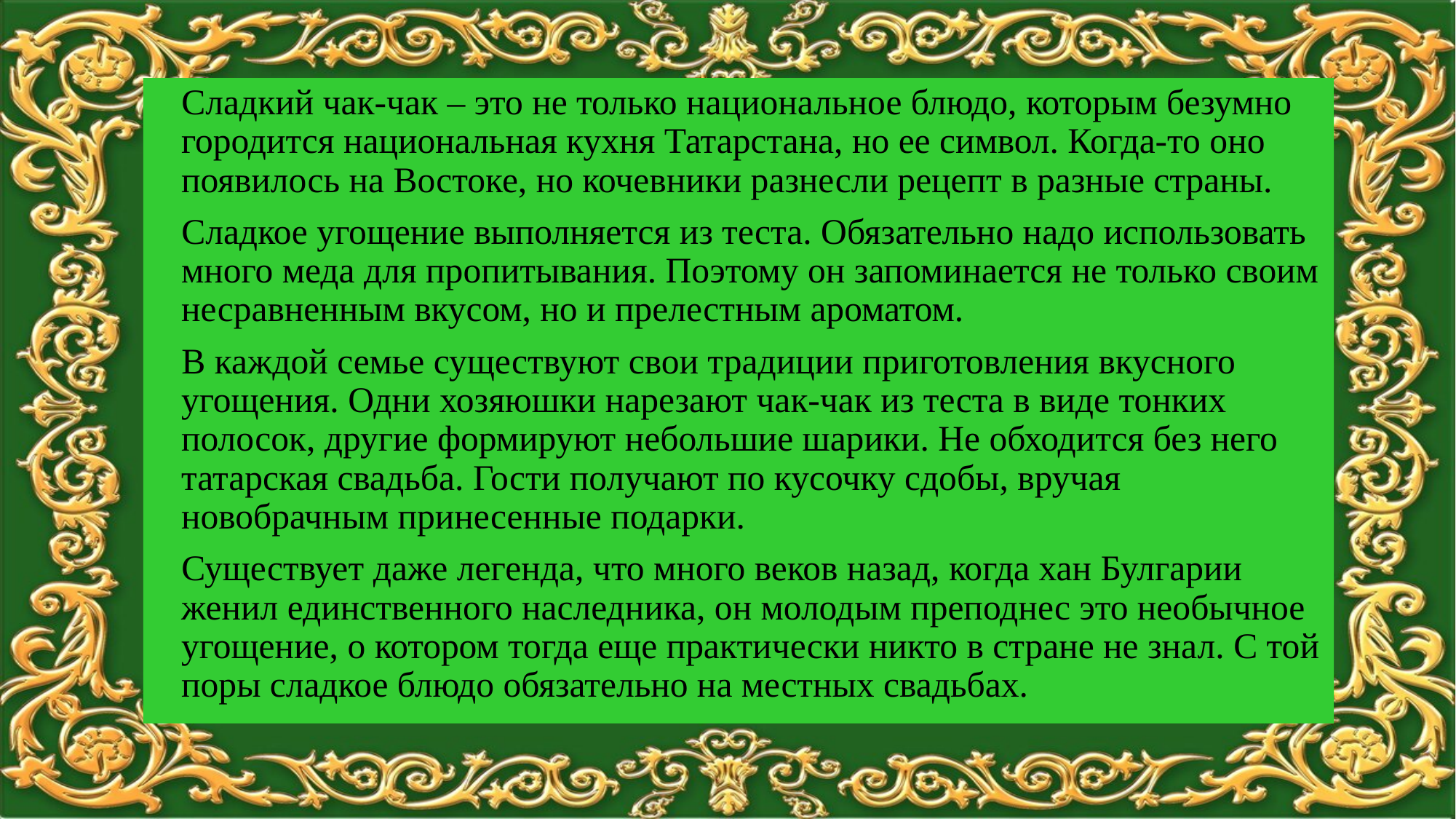

Сладкий чак-чак – это не только национальное блюдо, которым безумно городится национальная кухня Татарстана, но ее символ. Когда-то оно появилось на Востоке, но кочевники разнесли рецепт в разные страны.
   Сладкое угощение выполняется из теста. Обязательно надо использовать много меда для пропитывания. Поэтому он запоминается не только своим несравненным вкусом, но и прелестным ароматом.
   В каждой семье существуют свои традиции приготовления вкусного угощения. Одни хозяюшки нарезают чак-чак из теста в виде тонких полосок, другие формируют небольшие шарики. Не обходится без него татарская свадьба. Гости получают по кусочку сдобы, вручая новобрачным принесенные подарки.
   Существует даже легенда, что много веков назад, когда хан Булгарии женил единственного наследника, он молодым преподнес это необычное угощение, о котором тогда еще практически никто в стране не знал. С той поры сладкое блюдо обязательно на местных свадьбах.